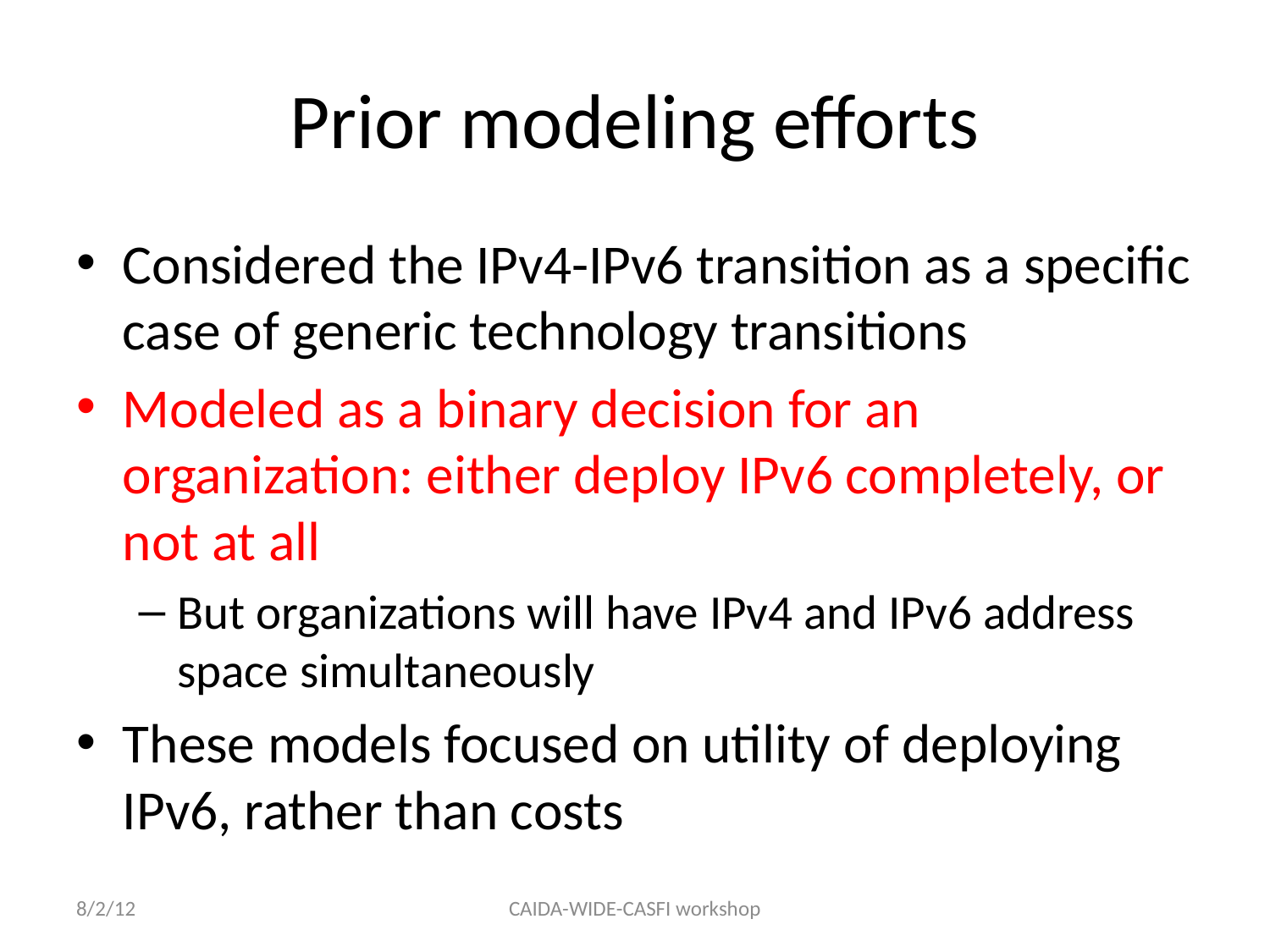

# Prior modeling efforts
Considered the IPv4-IPv6 transition as a specific case of generic technology transitions
Modeled as a binary decision for an organization: either deploy IPv6 completely, or not at all
But organizations will have IPv4 and IPv6 address space simultaneously
These models focused on utility of deploying IPv6, rather than costs
8/2/12
CAIDA-WIDE-CASFI workshop